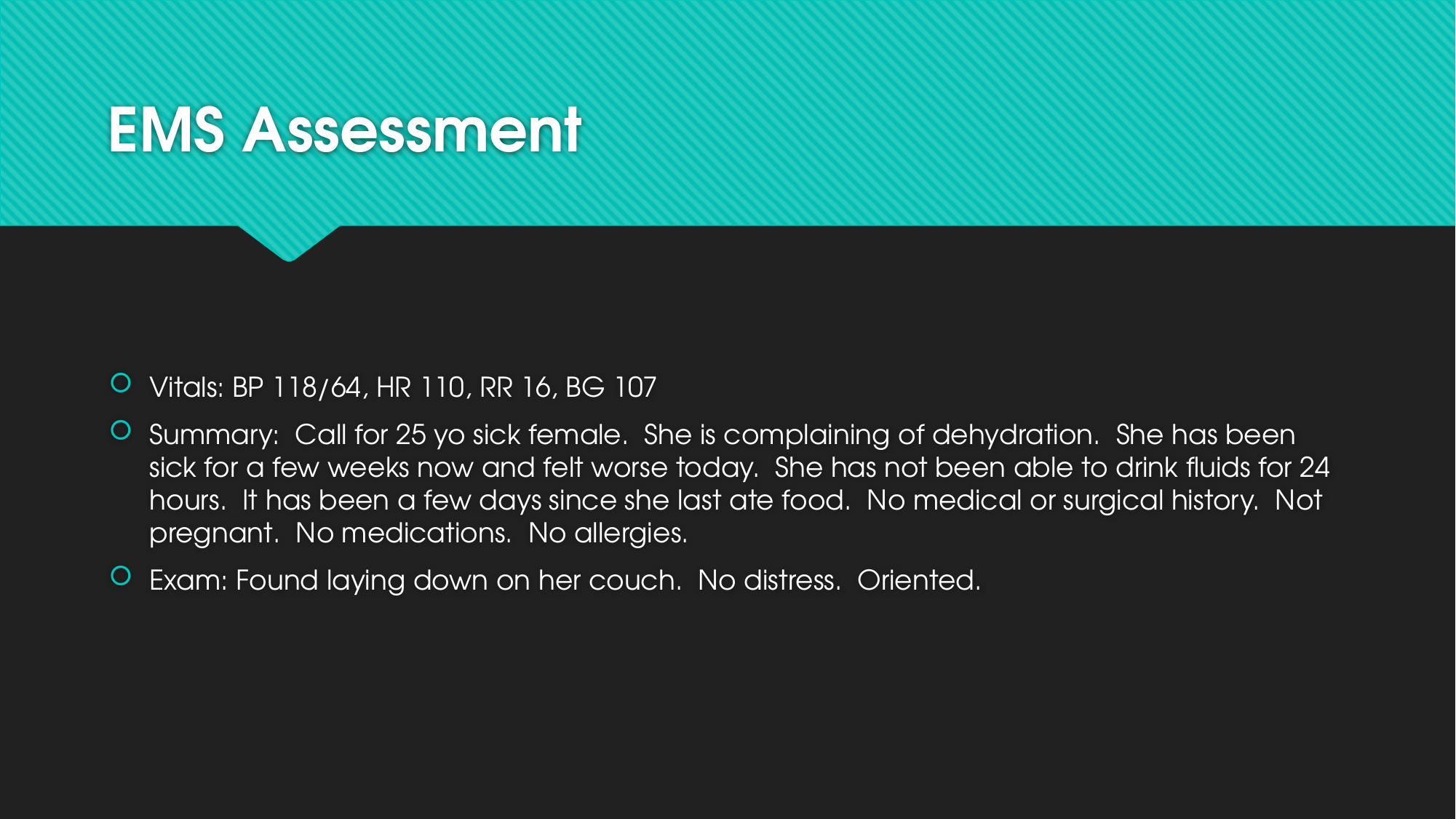

# EMS Assessment
Vitals: BP 118/64, HR 110, RR 16, BG 107
Summary:  Call for 25 yo sick female.  She is complaining of dehydration.  She has been sick for a few weeks now and felt worse today.  She has not been able to drink fluids for 24 hours.  It has been a few days since she last ate food.  No medical or surgical history.  Not pregnant.  No medications.  No allergies.
Exam: Found laying down on her couch.  No distress.  Oriented.